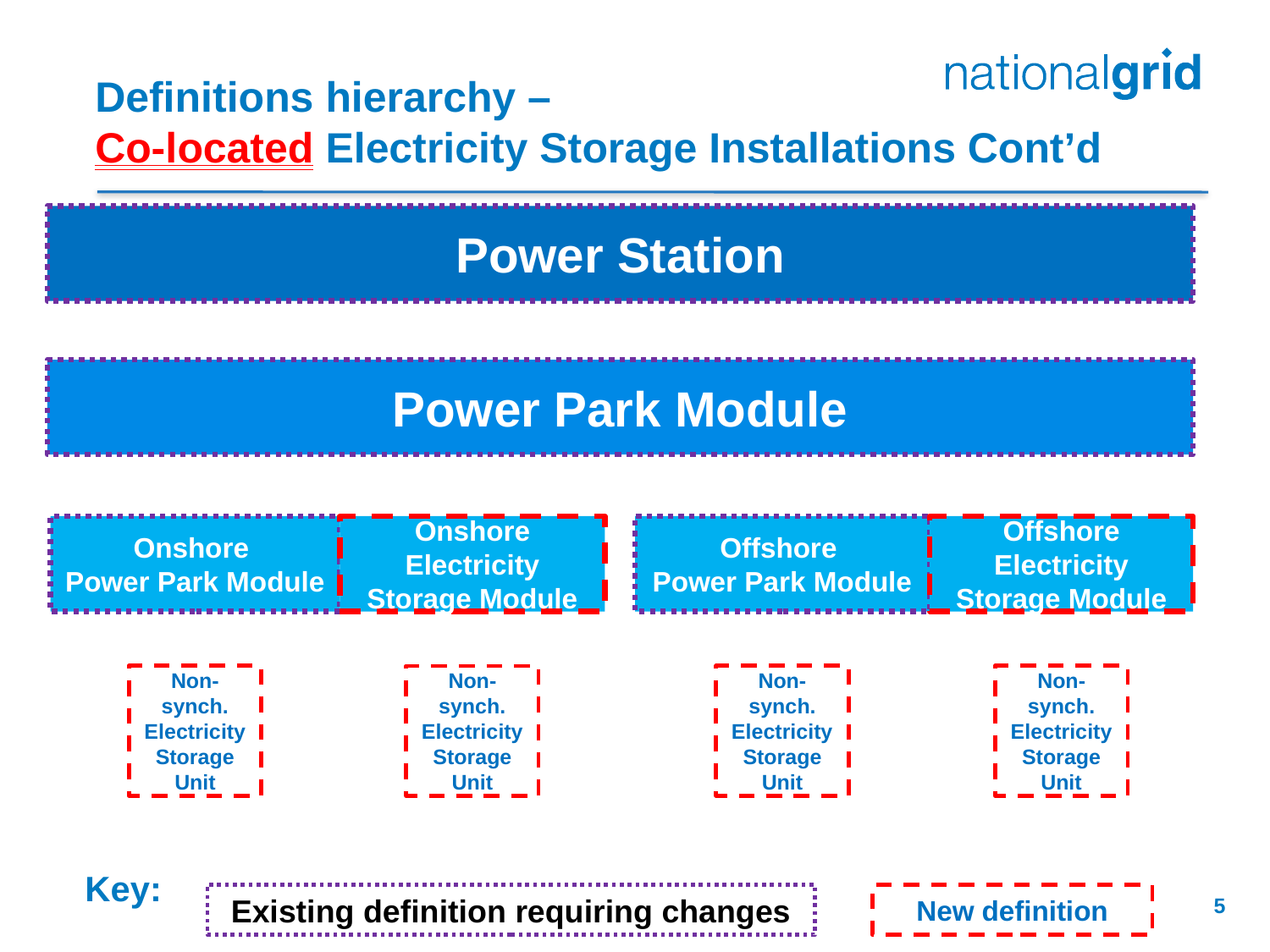

# Definitions hierarchy – Co-located Electricity Storage Installations Cont’d
Power Station
Power Park Module
Onshore
Power Park Module
Onshore Electricity Storage Module
Offshore
Power Park Module
Offshore Electricity Storage Module
Non-synch. Electricity Storage Unit
Non-synch. Electricity Storage Unit
Non-synch. Electricity Storage Unit
Non-synch. Electricity Storage Unit
Key:
Existing definition requiring changes
New definition
5